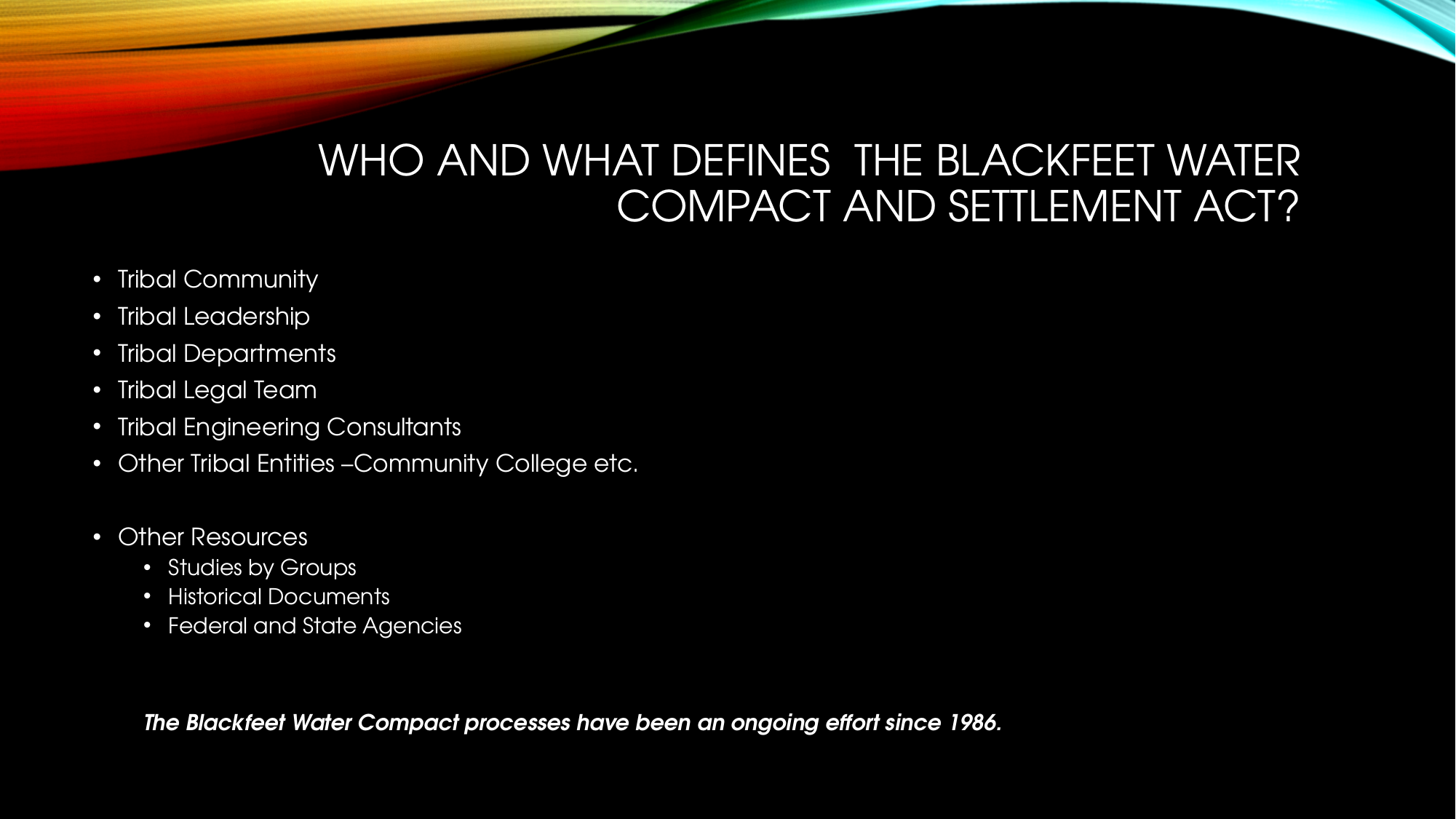

# Who and what defines  the Blackfeet Water Compact and Settlement Act?
Tribal Community
Tribal Leadership
Tribal Departments
Tribal Legal Team
Tribal Engineering Consultants
Other Tribal Entities –Community College etc.

Other Resources
Studies by Groups
Historical Documents
Federal and State Agencies

The Blackfeet Water Compact processes have been an ongoing effort since 1986.